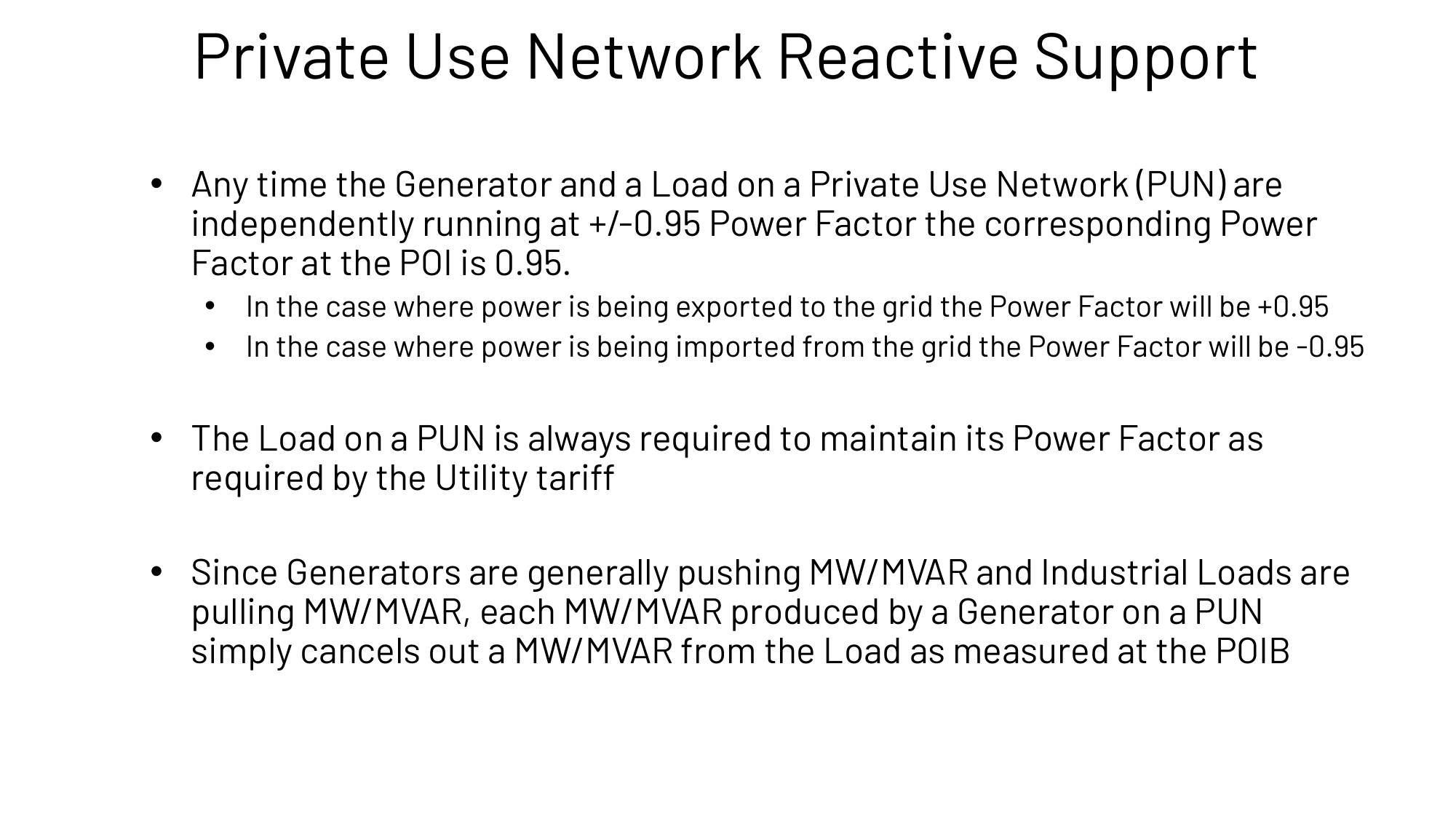

# Private Use Network Reactive Support
Any time the Generator and a Load on a Private Use Network (PUN) are independently running at +/-0.95 Power Factor the corresponding Power Factor at the POI is 0.95.
In the case where power is being exported to the grid the Power Factor will be +0.95
In the case where power is being imported from the grid the Power Factor will be -0.95

The Load on a PUN is always required to maintain its Power Factor as required by the Utility tariff

Since Generators are generally pushing MW/MVAR and Industrial Loads are pulling MW/MVAR, each MW/MVAR produced by a Generator on a PUN simply cancels out a MW/MVAR from the Load as measured at the POIB